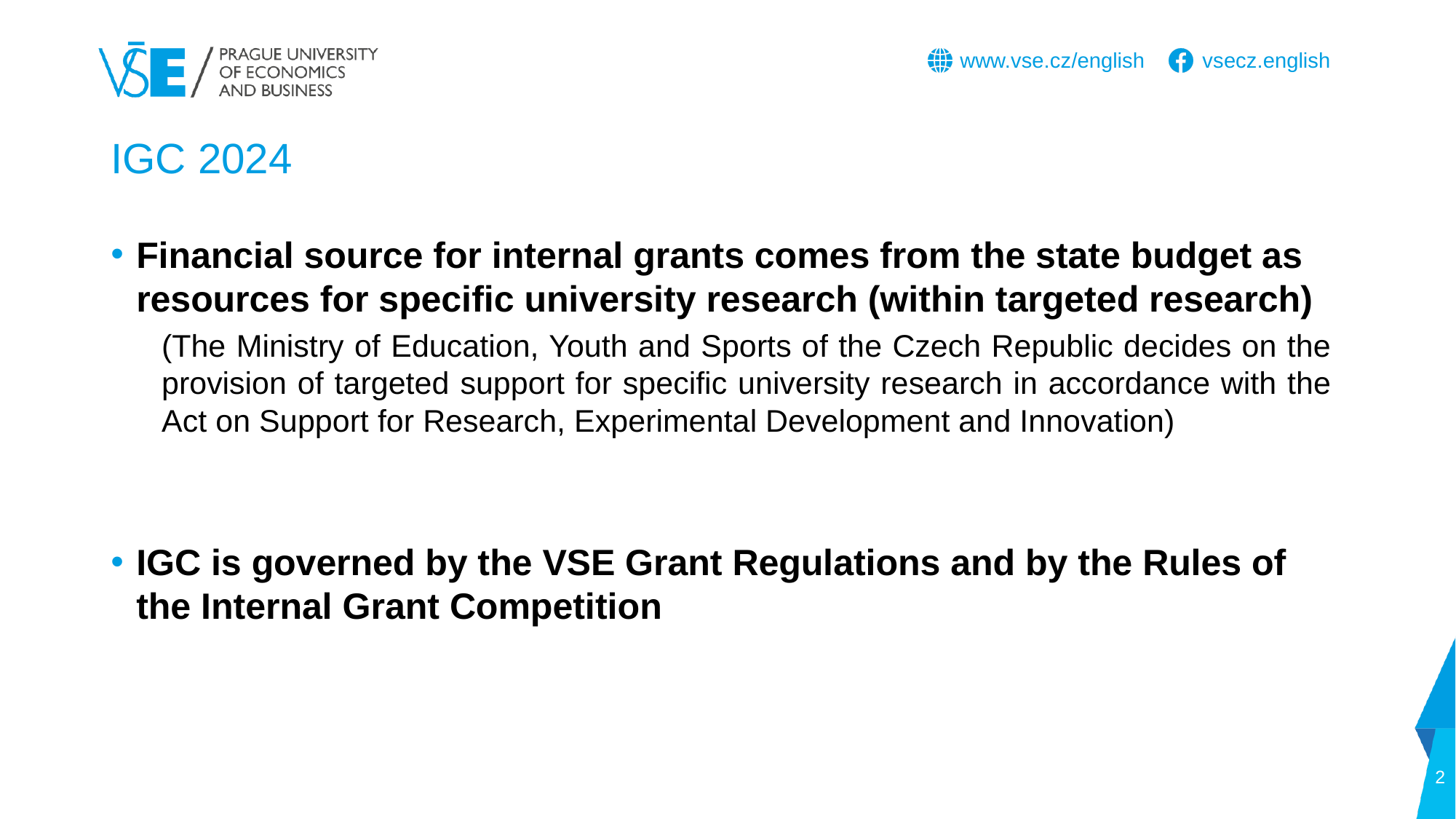

# IGC 2024
Financial source for internal grants comes from the state budget as resources for specific university research (within targeted research)
(The Ministry of Education, Youth and Sports of the Czech Republic decides on the provision of targeted support for specific university research in accordance with the Act on Support for Research, Experimental Development and Innovation)

IGC is governed by the VSE Grant Regulations and by the Rules of the Internal Grant Competition